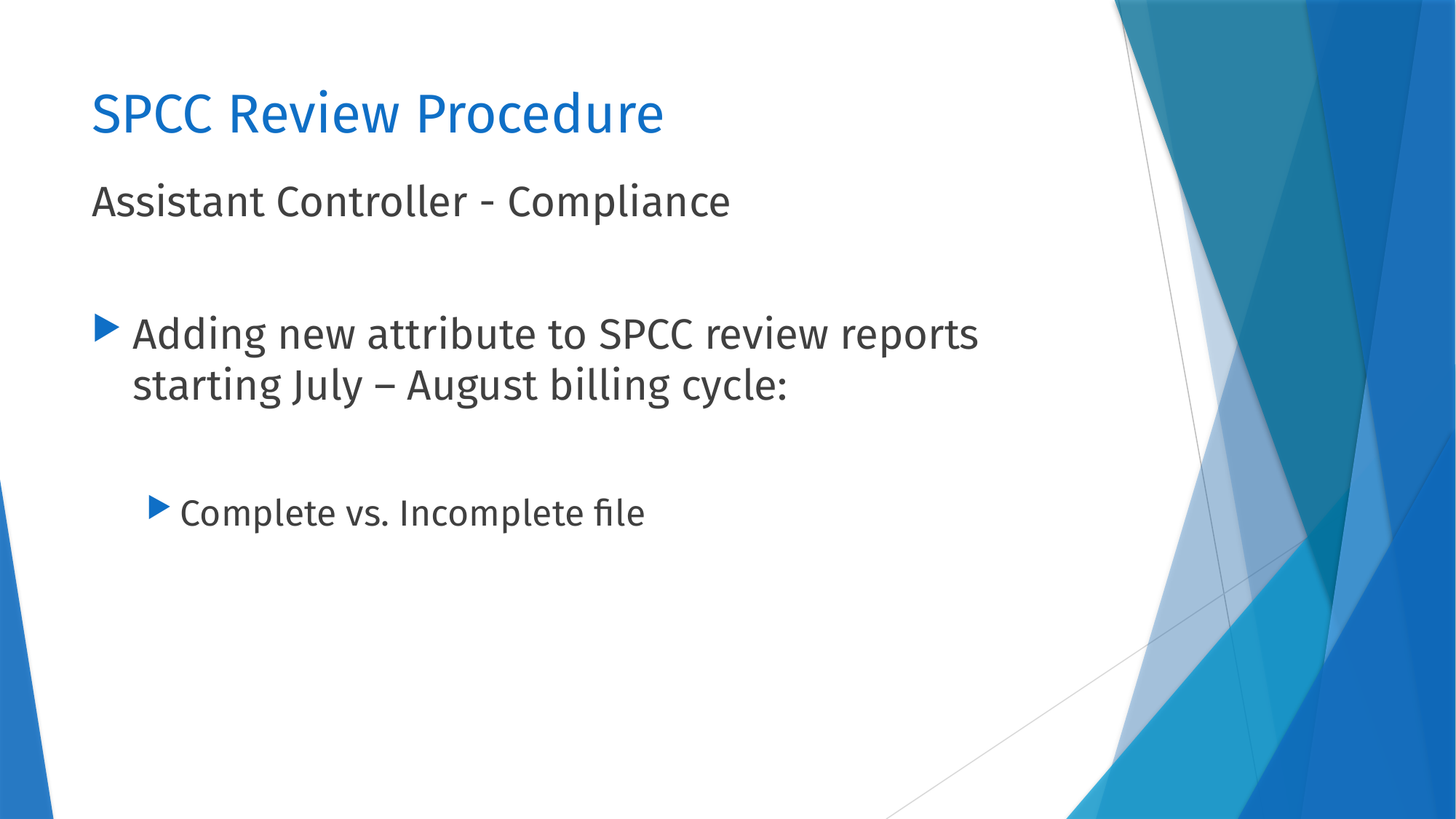

# SPCC Review Procedure
Assistant Controller - Compliance

Adding new attribute to SPCC review reports starting July – August billing cycle:

Complete vs. Incomplete file